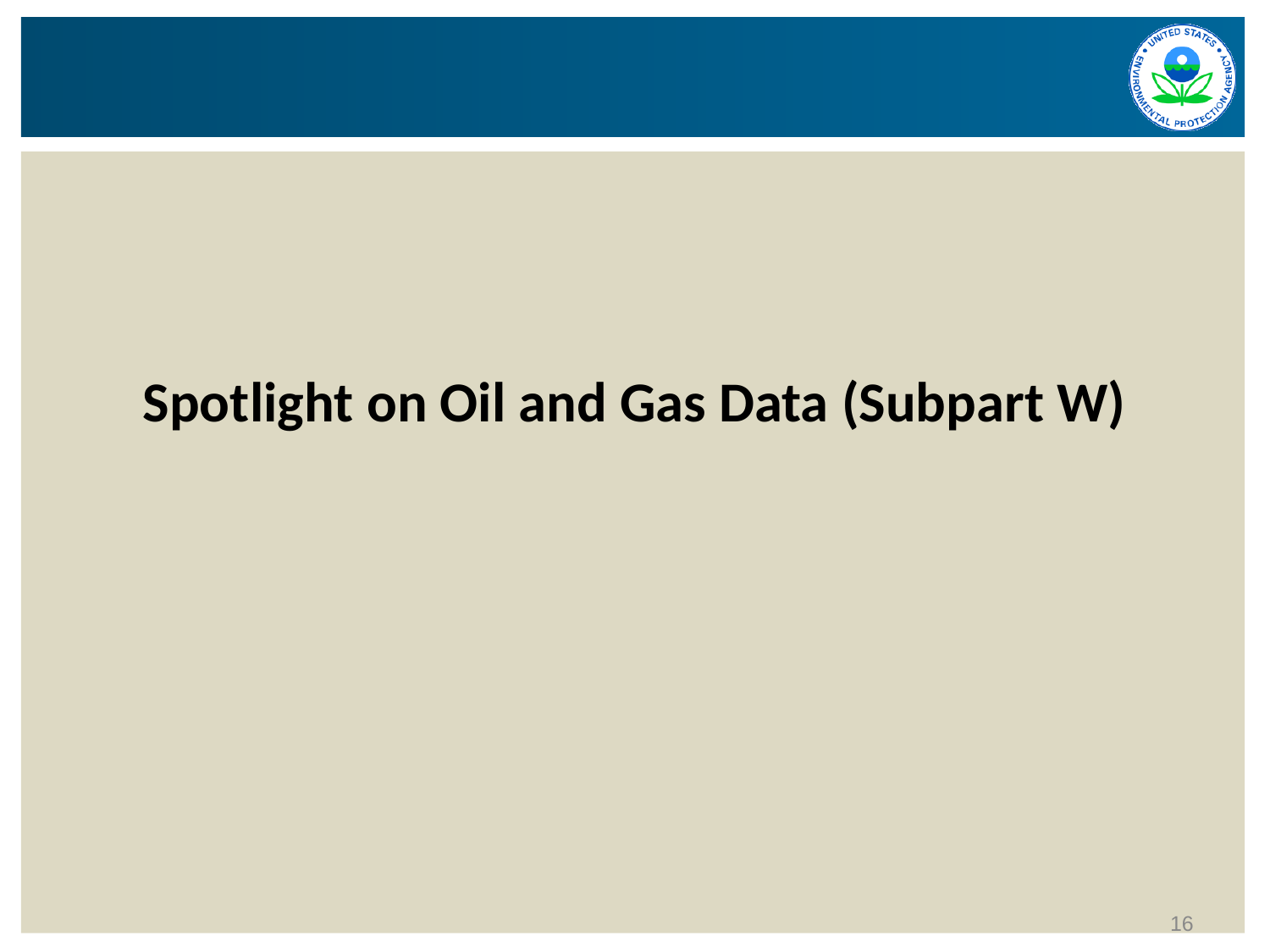

Spotlight on Oil and Gas Data (Subpart W)

16